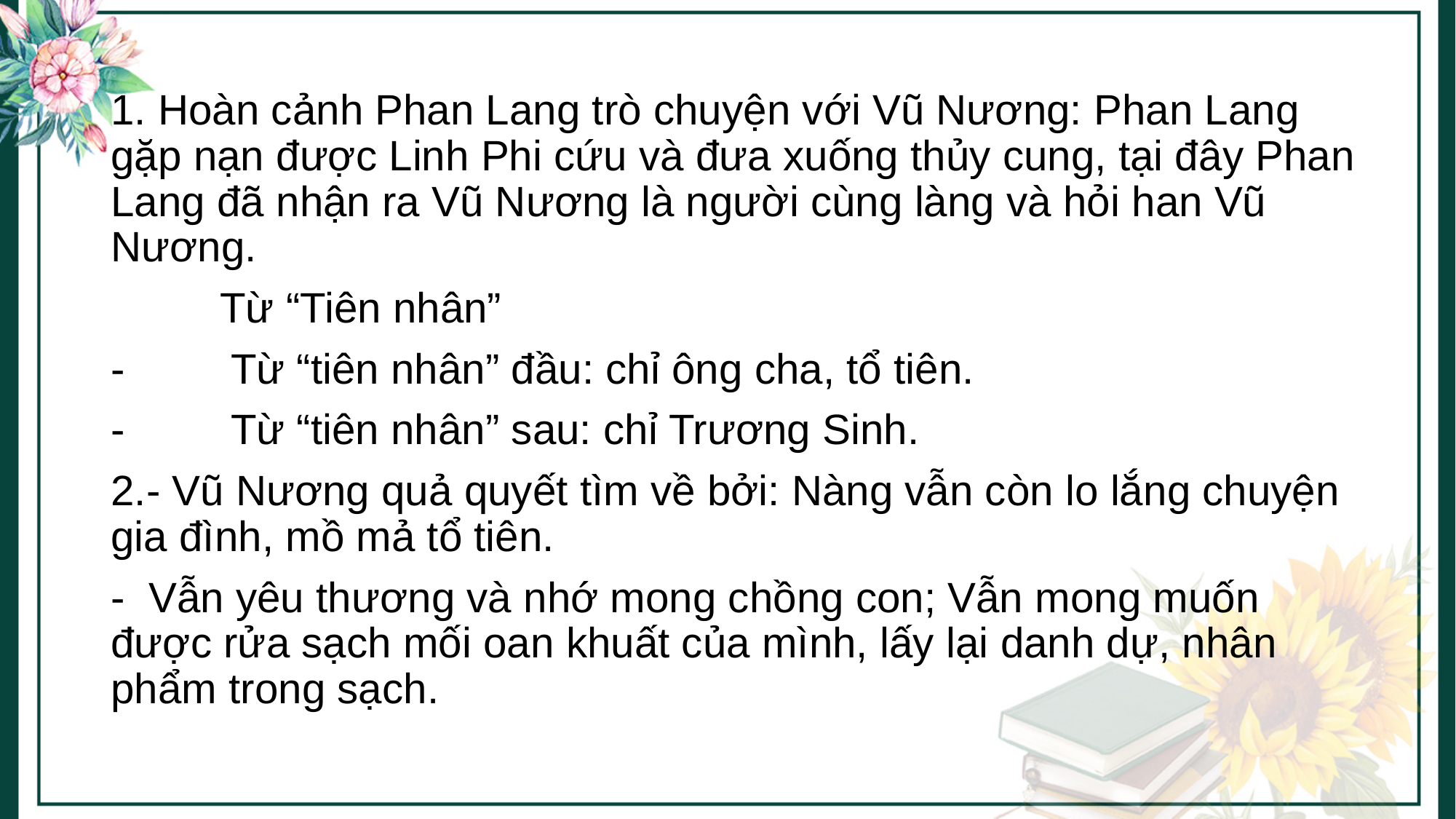

1. Hoàn cảnh Phan Lang trò chuyện với Vũ Nương: Phan Lang gặp nạn được Linh Phi cứu và đưa xuống thủy cung, tại đây Phan Lang đã nhận ra Vũ Nương là người cùng làng và hỏi han Vũ Nương.
	Từ “Tiên nhân”
-         Từ “tiên nhân” đầu: chỉ ông cha, tổ tiên.
-         Từ “tiên nhân” sau: chỉ Trương Sinh.
2.- Vũ Nương quả quyết tìm về bởi: Nàng vẫn còn lo lắng chuyện gia đình, mồ mả tổ tiên.
-  Vẫn yêu thương và nhớ mong chồng con; Vẫn mong muốn được rửa sạch mối oan khuất của mình, lấy lại danh dự, nhân phẩm trong sạch.